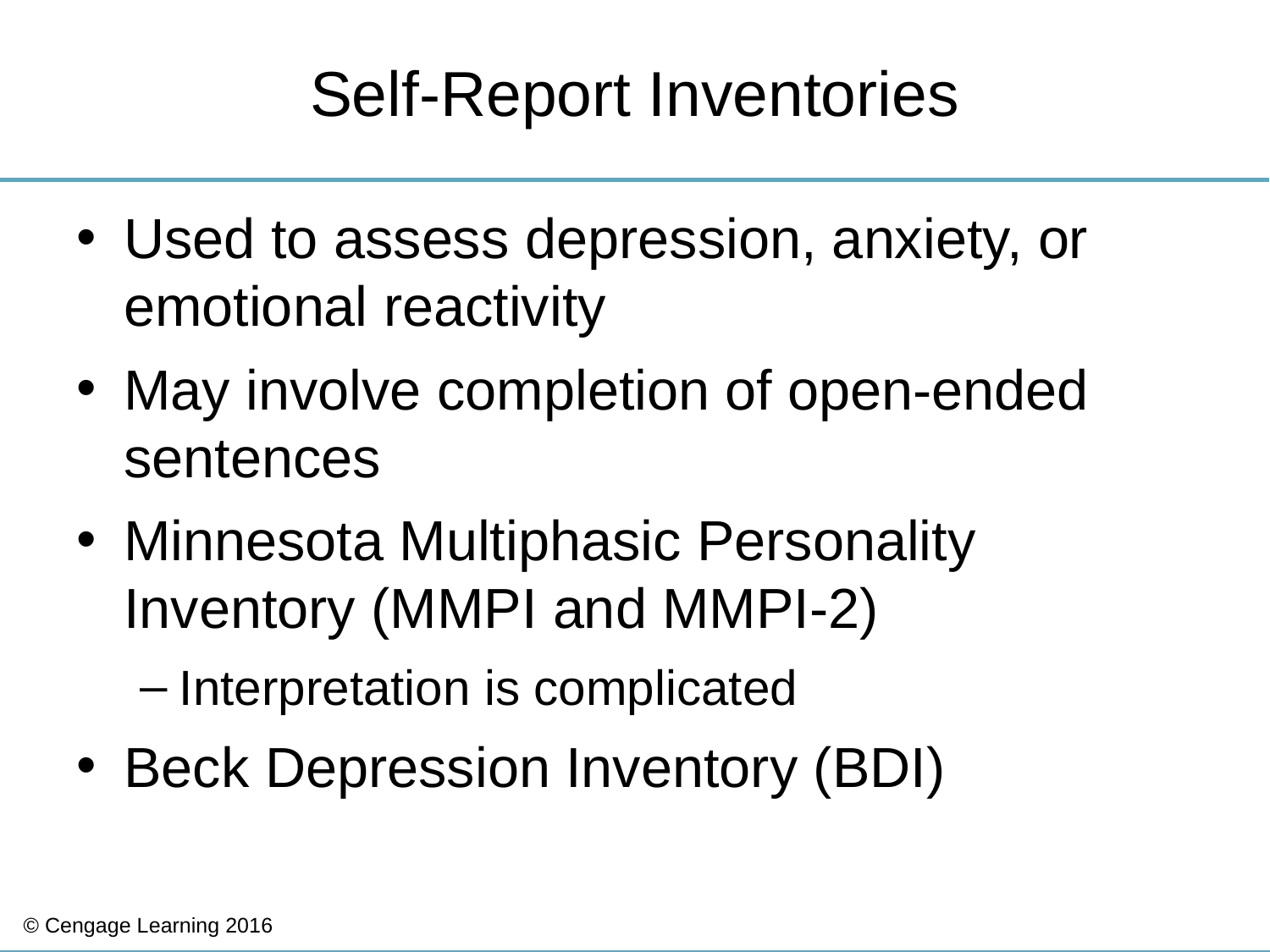

# Self-Report Inventories
Used to assess depression, anxiety, or emotional reactivity
May involve completion of open-ended sentences
Minnesota Multiphasic Personality Inventory (MMPI and MMPI-2)
Interpretation is complicated
Beck Depression Inventory (BDI)